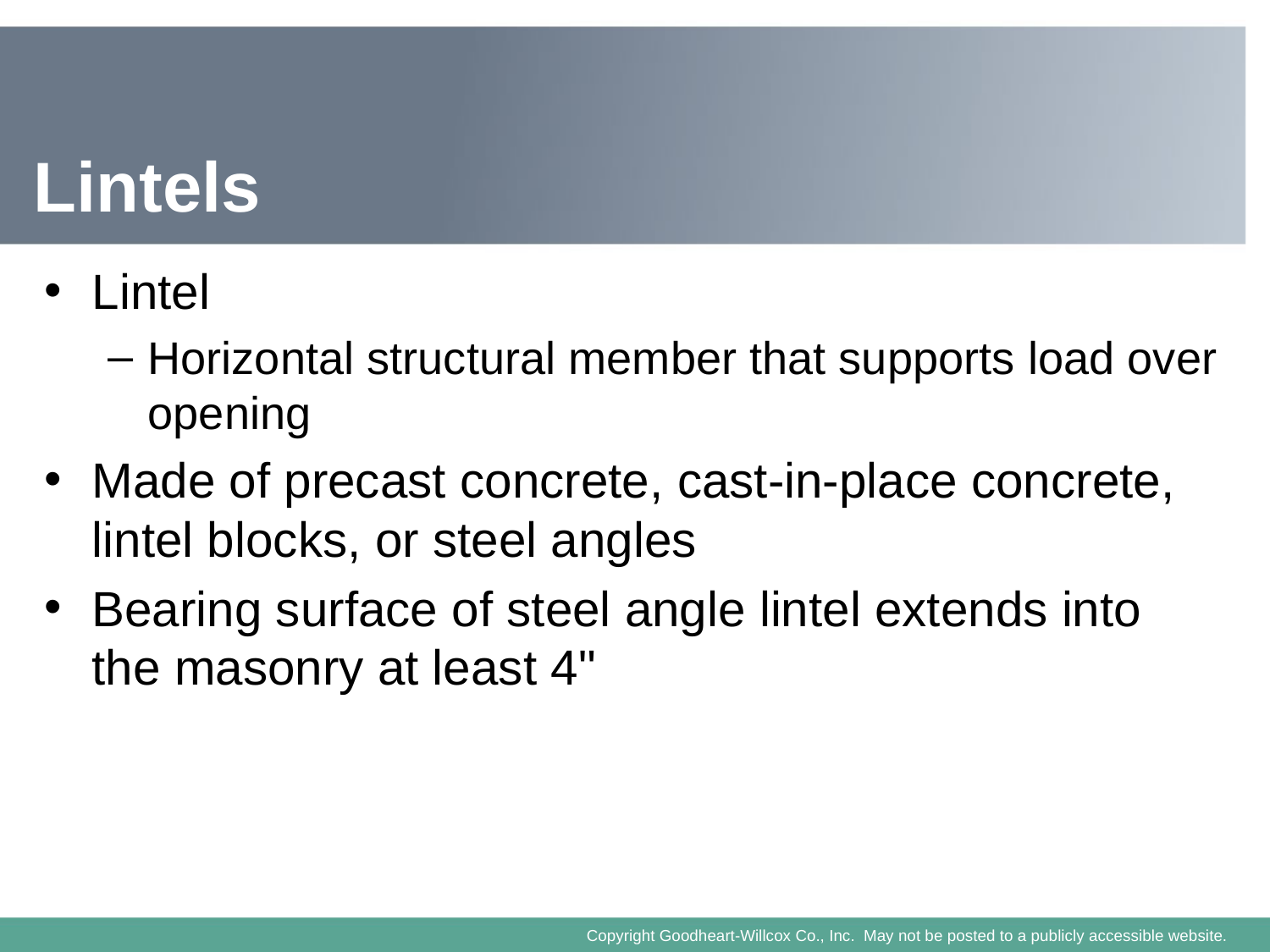

# Lintels
Lintel
Horizontal structural member that supports load over opening
Made of precast concrete, cast-in-place concrete, lintel blocks, or steel angles
Bearing surface of steel angle lintel extends into the masonry at least 4"